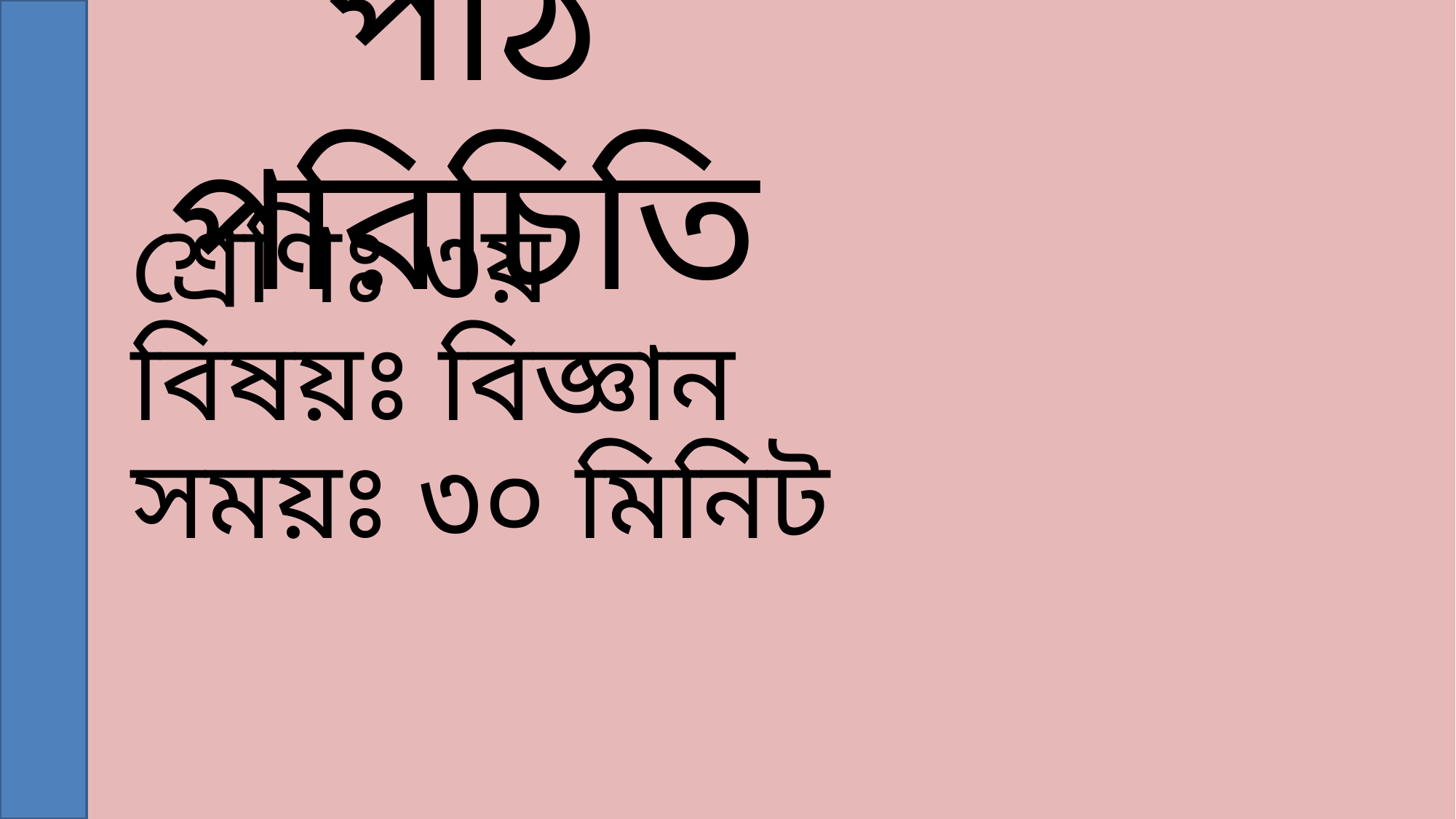

পাঠ পরিচিতি

শ্রেণিঃ ৩য়
বিষয়ঃ বিজ্ঞান
সময়ঃ ৩০ মিনিট